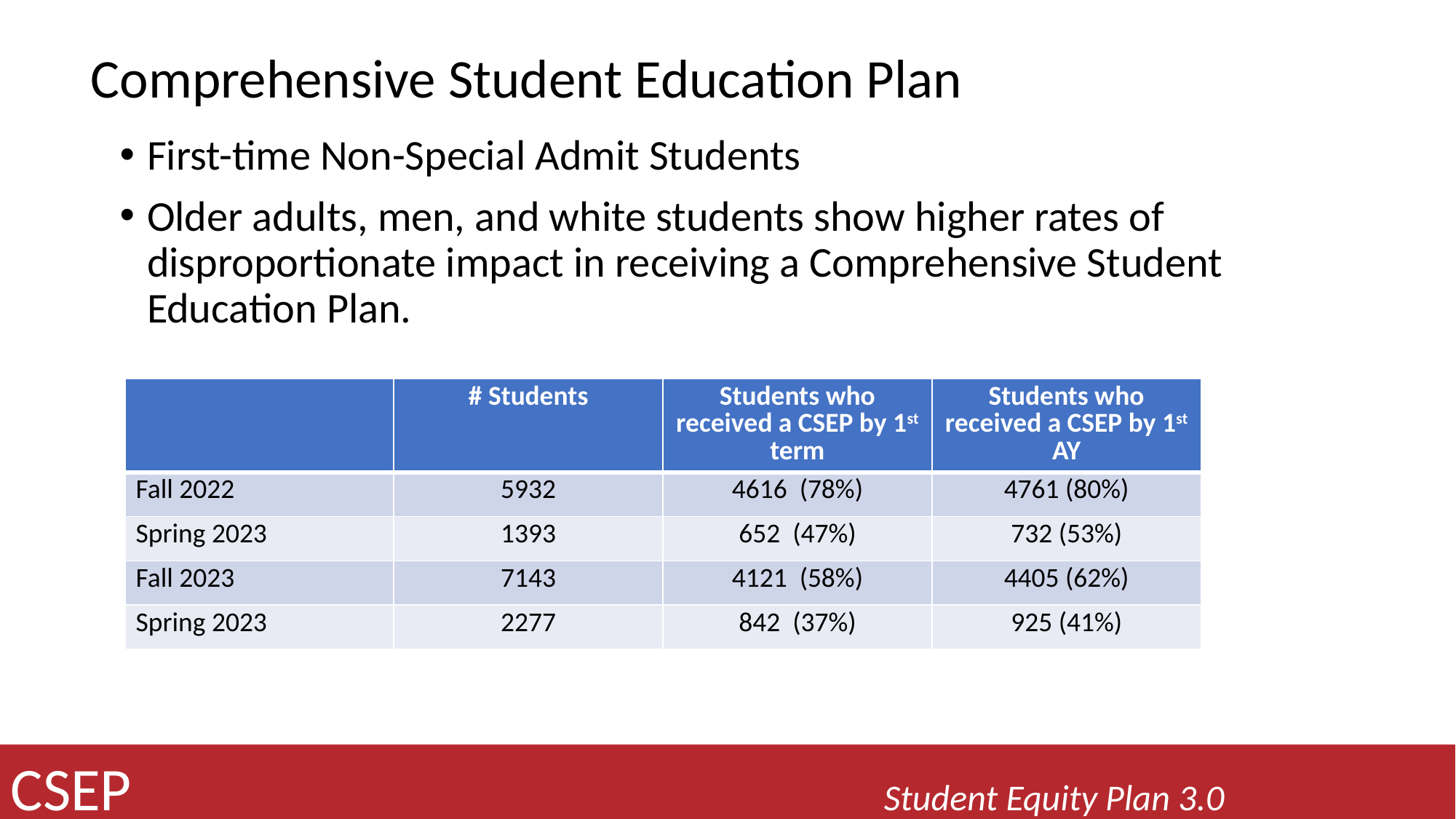

Comprehensive Student Education Plan
First-time Non-Special Admit Students
Older adults, men, and white students show higher rates of disproportionate impact in receiving a Comprehensive Student Education Plan.

|  | # Students | Students who received a CSEP by 1st term | Students who received a CSEP by 1st AY |
| --- | --- | --- | --- |
| Fall 2022 | 5932 | 4616 (78%) | 4761 (80%) |
| Spring 2023 | 1393 | 652 (47%) | 732 (53%) |
| Fall 2023 | 7143 | 4121 (58%) | 4405 (62%) |
| Spring 2023 | 2277 | 842 (37%) | 925 (41%) |
CSEP							Student Equity Plan 3.0